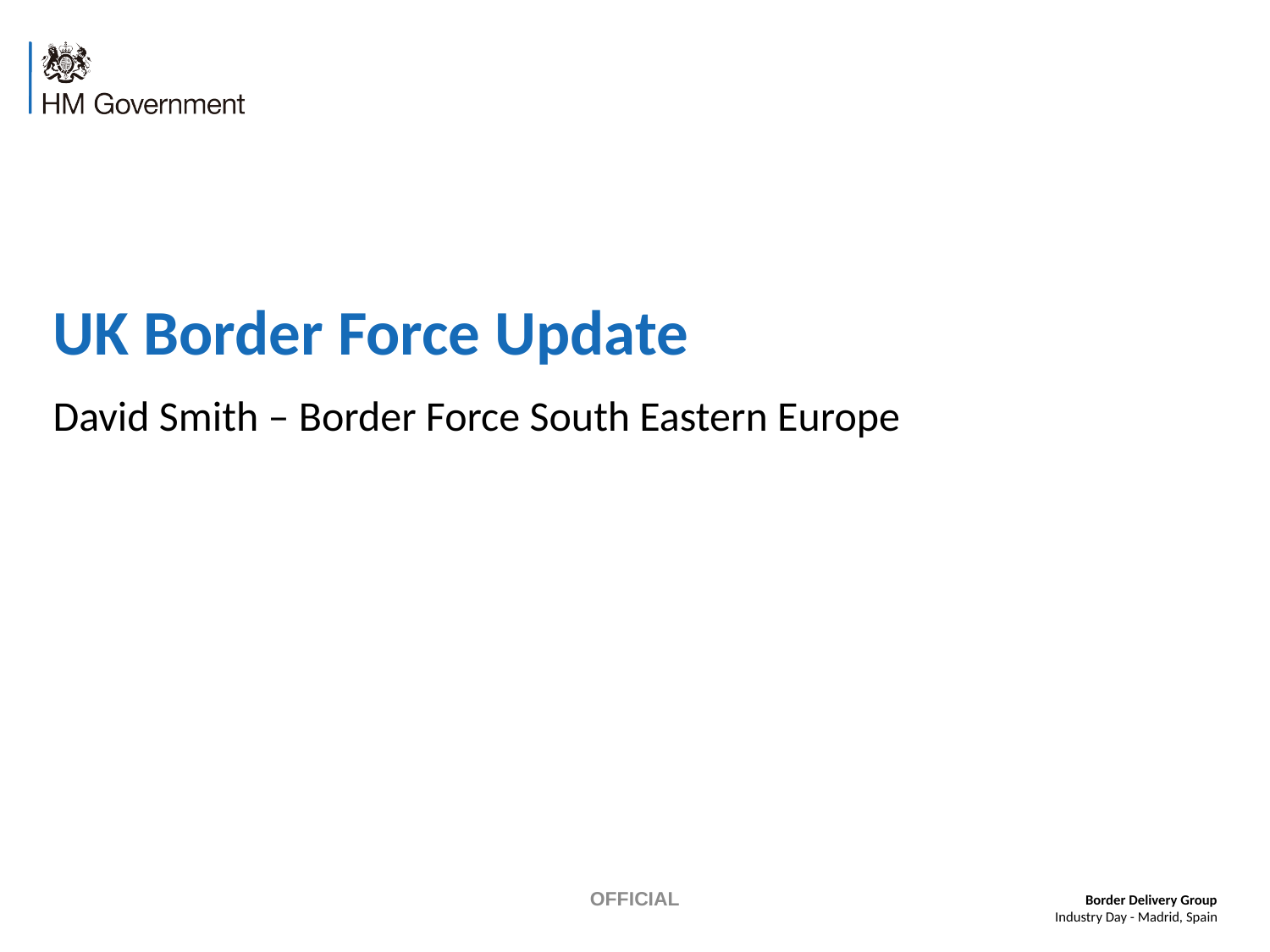

UK Border Force Update
David Smith – Border Force South Eastern Europe
OFFICIAL